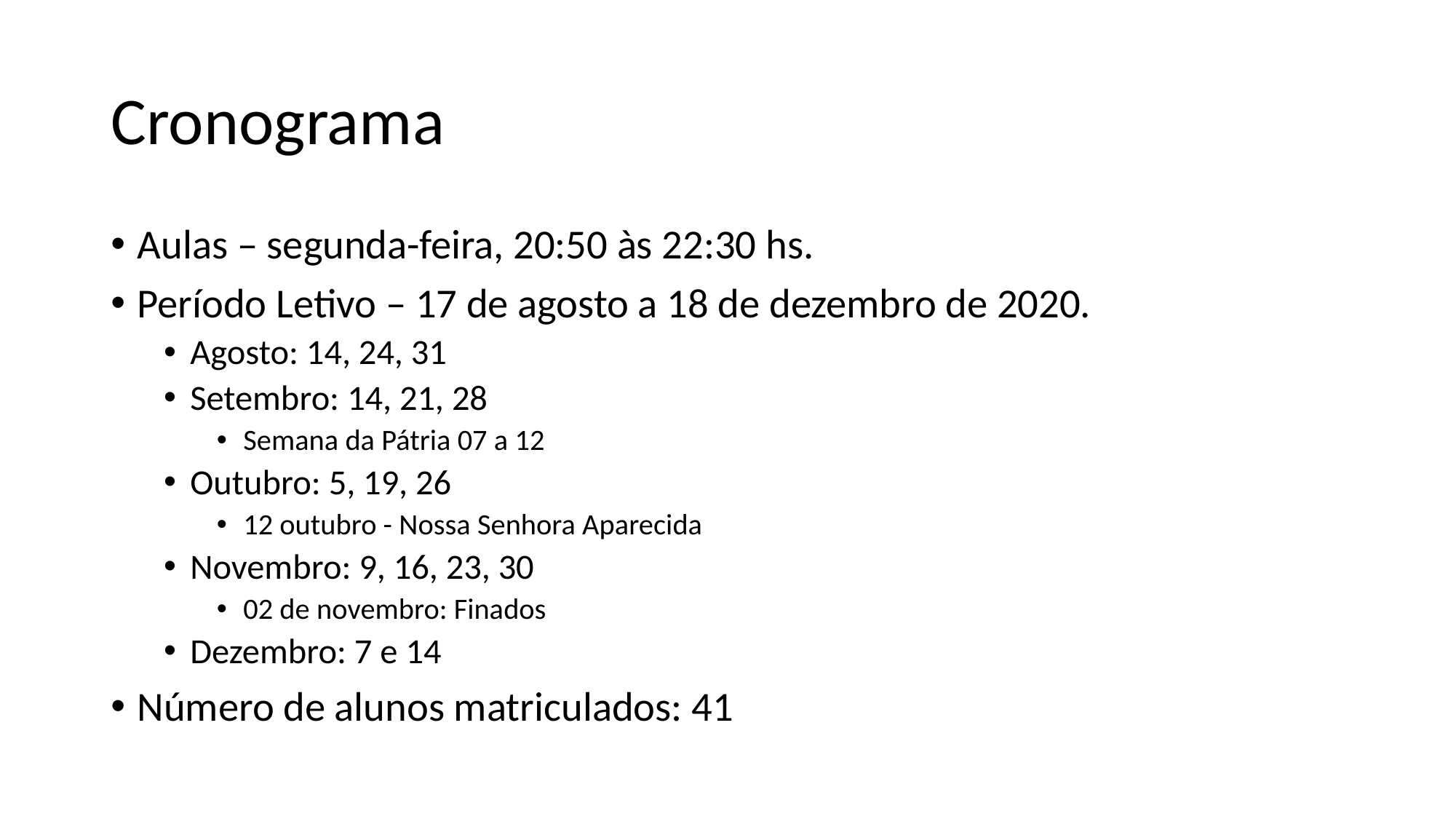

# Cronograma
Aulas – segunda-feira, 20:50 às 22:30 hs.
Período Letivo – 17 de agosto a 18 de dezembro de 2020.
Agosto: 14, 24, 31
Setembro: 14, 21, 28
Semana da Pátria 07 a 12
Outubro: 5, 19, 26
12 outubro - Nossa Senhora Aparecida
Novembro: 9, 16, 23, 30
02 de novembro: Finados
Dezembro: 7 e 14
Número de alunos matriculados: 41